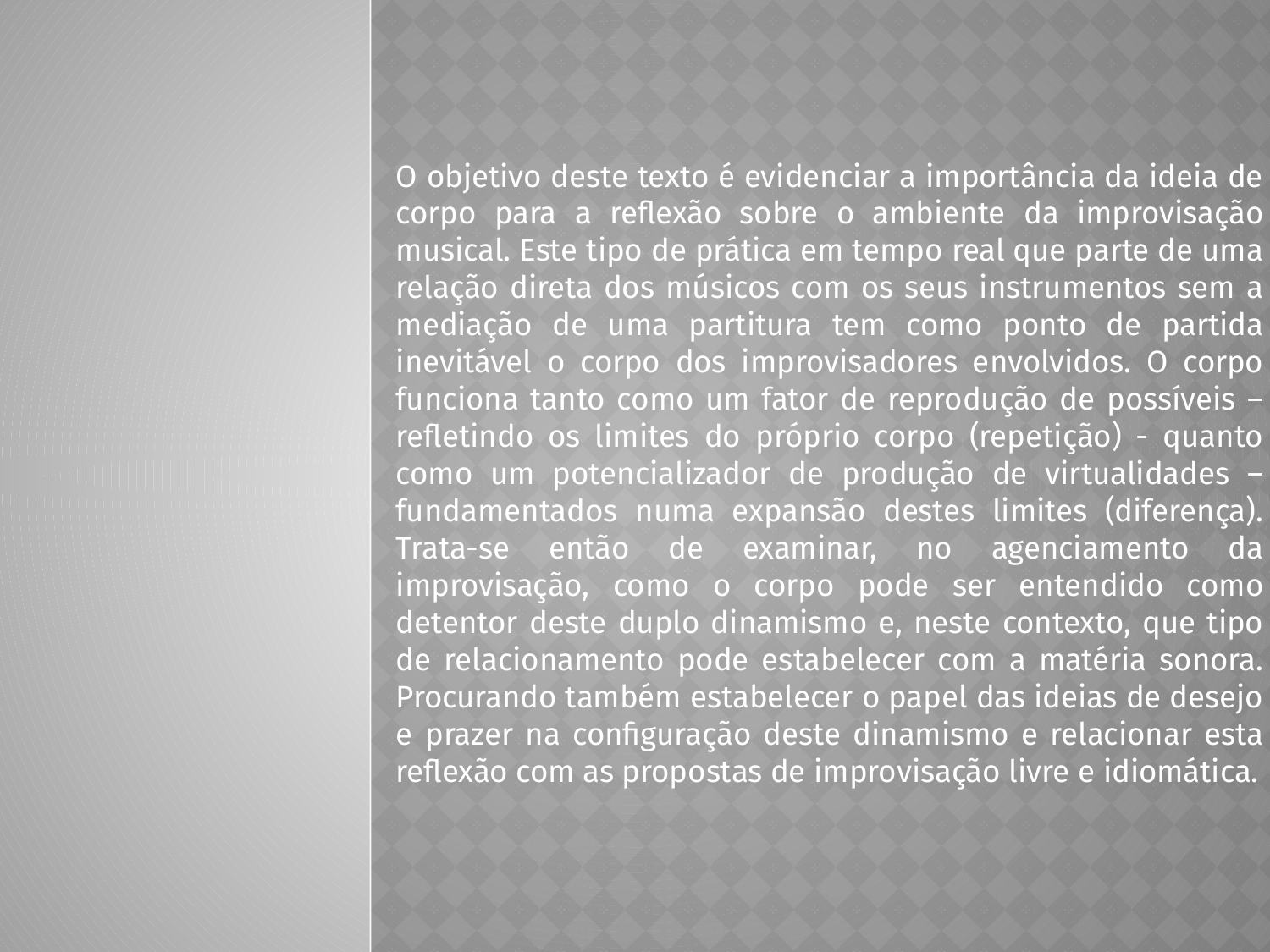

O objetivo deste texto é evidenciar a importância da ideia de corpo para a reflexão sobre o ambiente da improvisação musical. Este tipo de prática em tempo real que parte de uma relação direta dos músicos com os seus instrumentos sem a mediação de uma partitura tem como ponto de partida inevitável o corpo dos improvisadores envolvidos. O corpo funciona tanto como um fator de reprodução de possíveis – refletindo os limites do próprio corpo (repetição) - quanto como um potencializador de produção de virtualidades – fundamentados numa expansão destes limites (diferença). Trata-se então de examinar, no agenciamento da improvisação, como o corpo pode ser entendido como detentor deste duplo dinamismo e, neste contexto, que tipo de relacionamento pode estabelecer com a matéria sonora. Procurando também estabelecer o papel das ideias de desejo e prazer na configuração deste dinamismo e relacionar esta reflexão com as propostas de improvisação livre e idiomática.